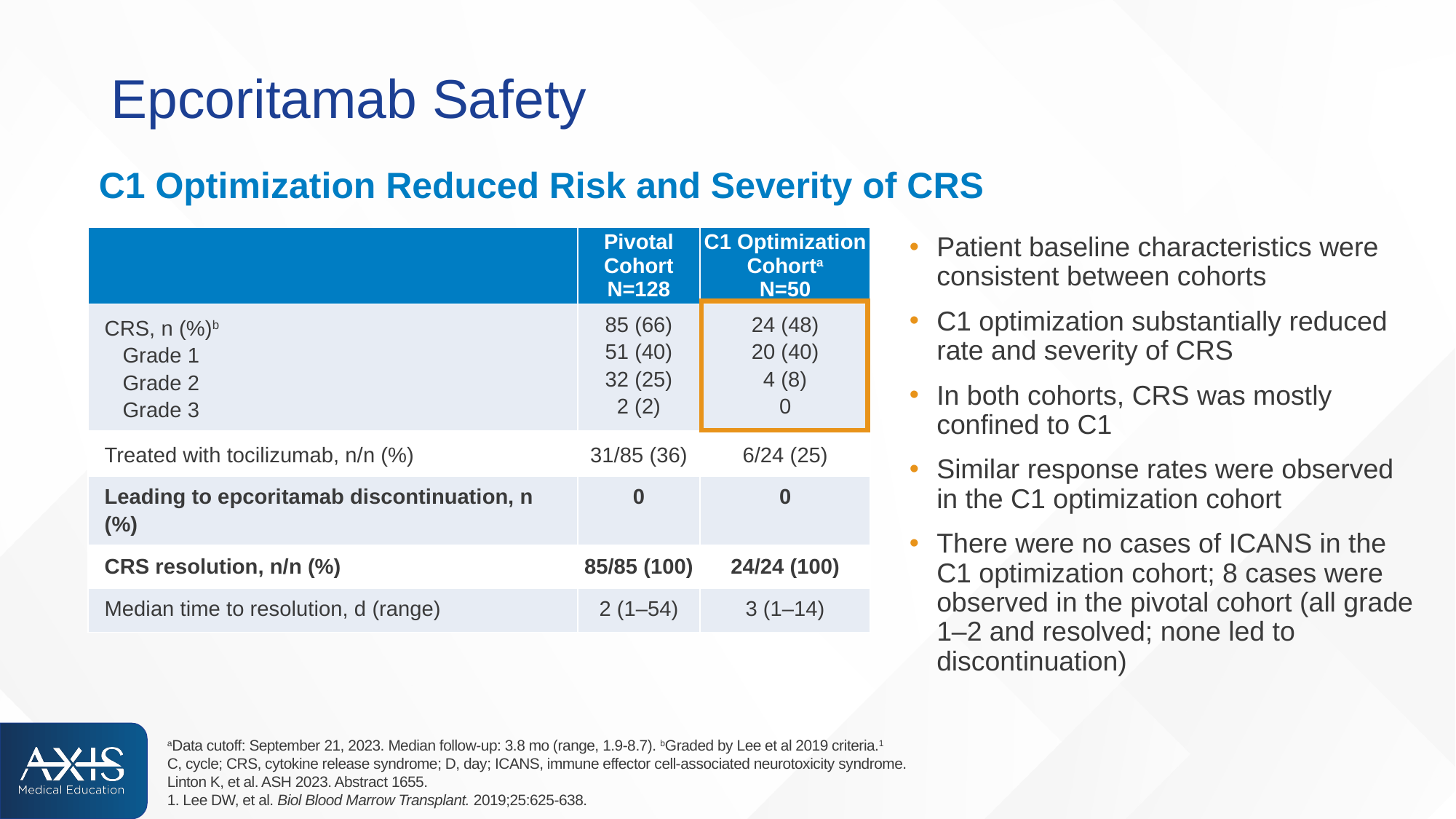

# Epcoritamab Safety
C1 Optimization Reduced Risk and Severity of CRS
|  | Pivotal Cohort N=128 | C1 Optimization Cohorta N=50 |
| --- | --- | --- |
| CRS, n (%)b Grade 1 Grade 2 Grade 3 | 85 (66) 51 (40) 32 (25) 2 (2) | 24 (48) 20 (40) 4 (8) 0 |
| Treated with tocilizumab, n/n (%) | 31/85 (36) | 6/24 (25) |
| Leading to epcoritamab discontinuation, n (%) | 0 | 0 |
| CRS resolution, n/n (%) | 85/85 (100) | 24/24 (100) |
| Median time to resolution, d (range) | 2 (1–54) | 3 (1–14) |
Patient baseline characteristics were consistent between cohorts
C1 optimization substantially reduced rate and severity of CRS
In both cohorts, CRS was mostly confined to C1
Similar response rates were observed in the C1 optimization cohort
There were no cases of ICANS in the C1 optimization cohort; 8 cases were observed in the pivotal cohort (all grade 1–2 and resolved; none led to discontinuation)

aData cutoff: September 21, 2023. Median follow-up: 3.8 mo (range, 1.9-8.7). bGraded by Lee et al 2019 criteria.1
C, cycle; CRS, cytokine release syndrome; D, day; ICANS, immune effector cell-associated neurotoxicity syndrome.
Linton K, et al. ASH 2023. Abstract 1655.
1. Lee DW, et al. Biol Blood Marrow Transplant. 2019;25:625-638.